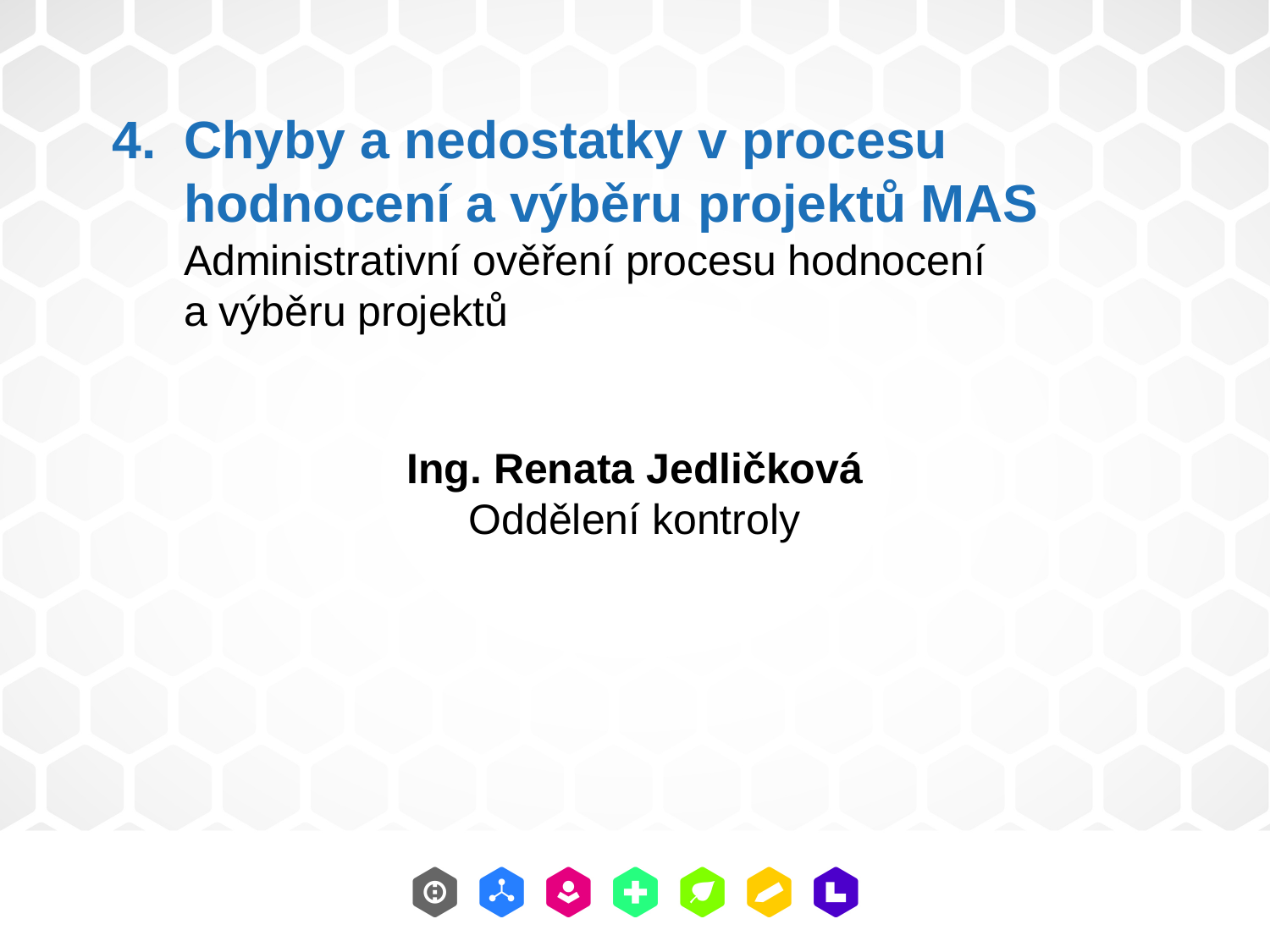

Chyby a nedostatky v procesu hodnocení a výběru projektů MAS
Administrativní ověření procesu hodnocení
a výběru projektů
Ing. Renata Jedličková
Oddělení kontroly